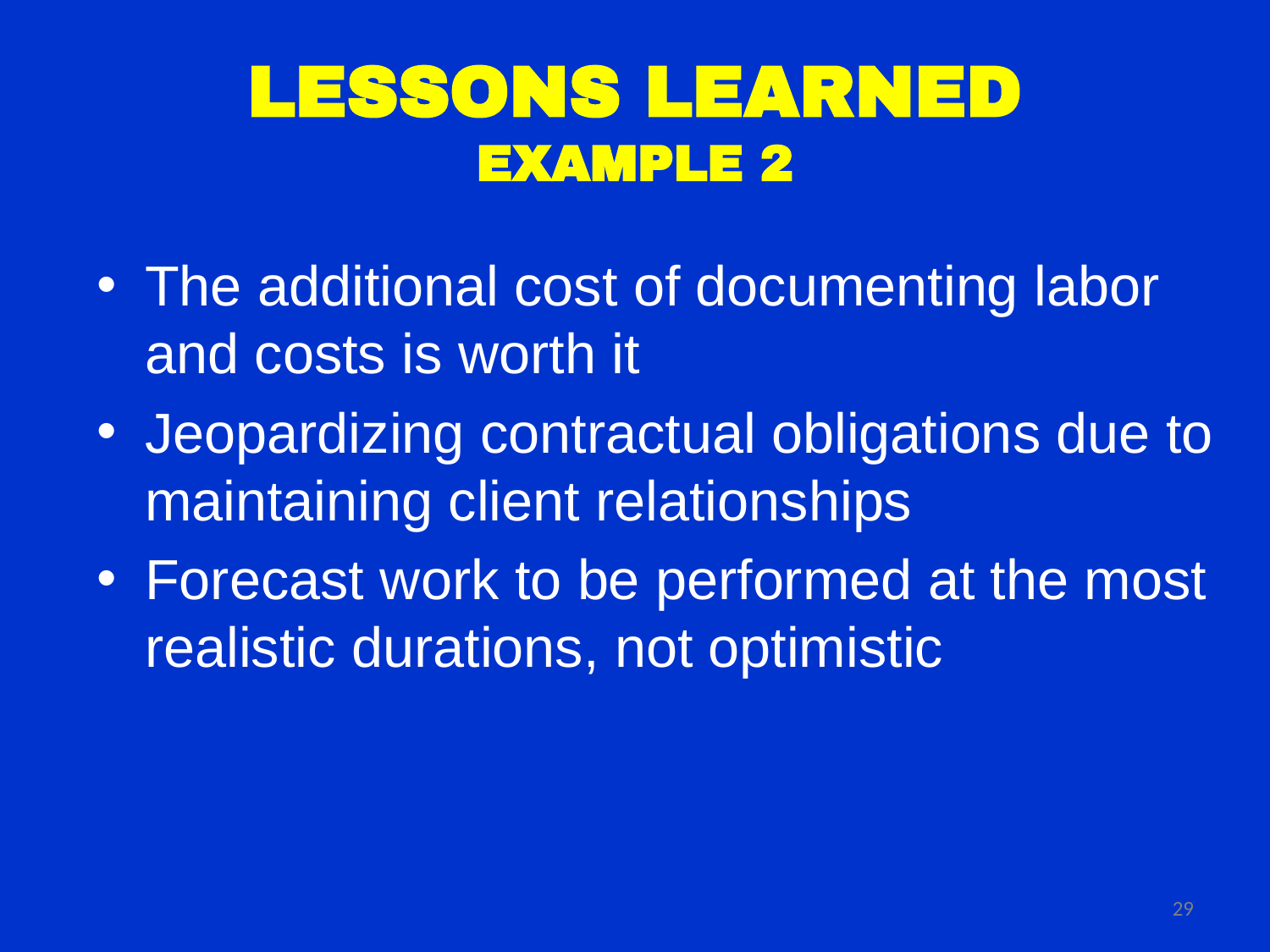

# LESSONS LEARNED EXAMPLE 2
The additional cost of documenting labor and costs is worth it
Jeopardizing contractual obligations due to maintaining client relationships
Forecast work to be performed at the most realistic durations, not optimistic